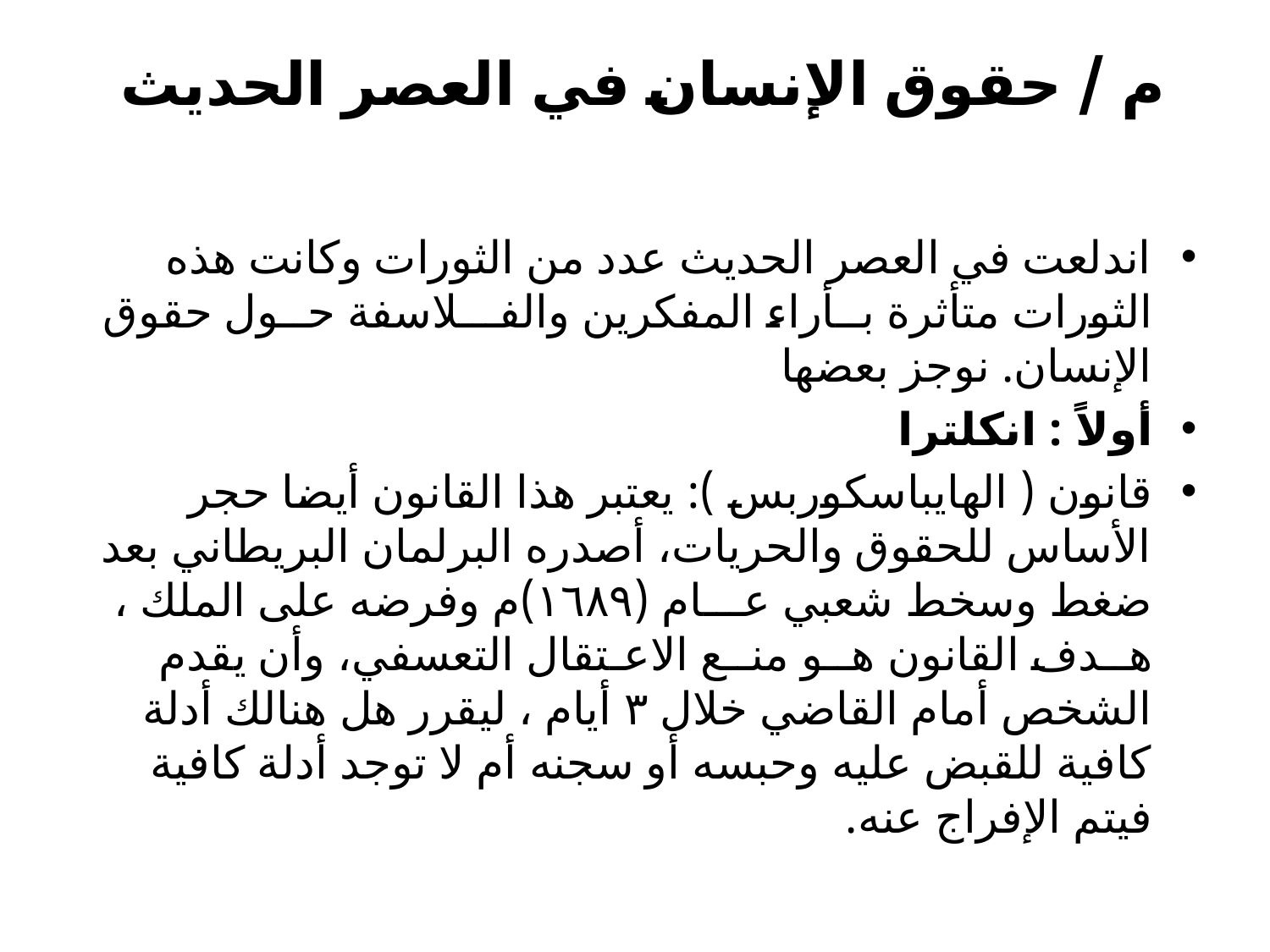

# م / حقوق الإنسان في العصر الحديث
اندلعت في العصر الحديث عدد من الثورات وكانت هذه الثورات متأثرة بــأراء المفكرين والفـــلاسفة حــول حقوق الإنسان. نوجز بعضها
أولاً : انكلترا
قانون ( الهايباسكوربس ): يعتبر هذا القانون أيضا حجر الأساس للحقوق والحريات، أصدره البرلمان البريطاني بعد ضغط وسخط شعبي عـــام (١٦٨٩)م وفرضه على الملك ، هــدف القانون هــو منــع الاعـتقال التعسفي، وأن يقدم الشخص أمام القاضي خلال ٣ أيام ، ليقرر هل هنالك أدلة كافية للقبض عليه وحبسه أو سجنه أم لا توجد أدلة كافية فيتم الإفراج عنه.